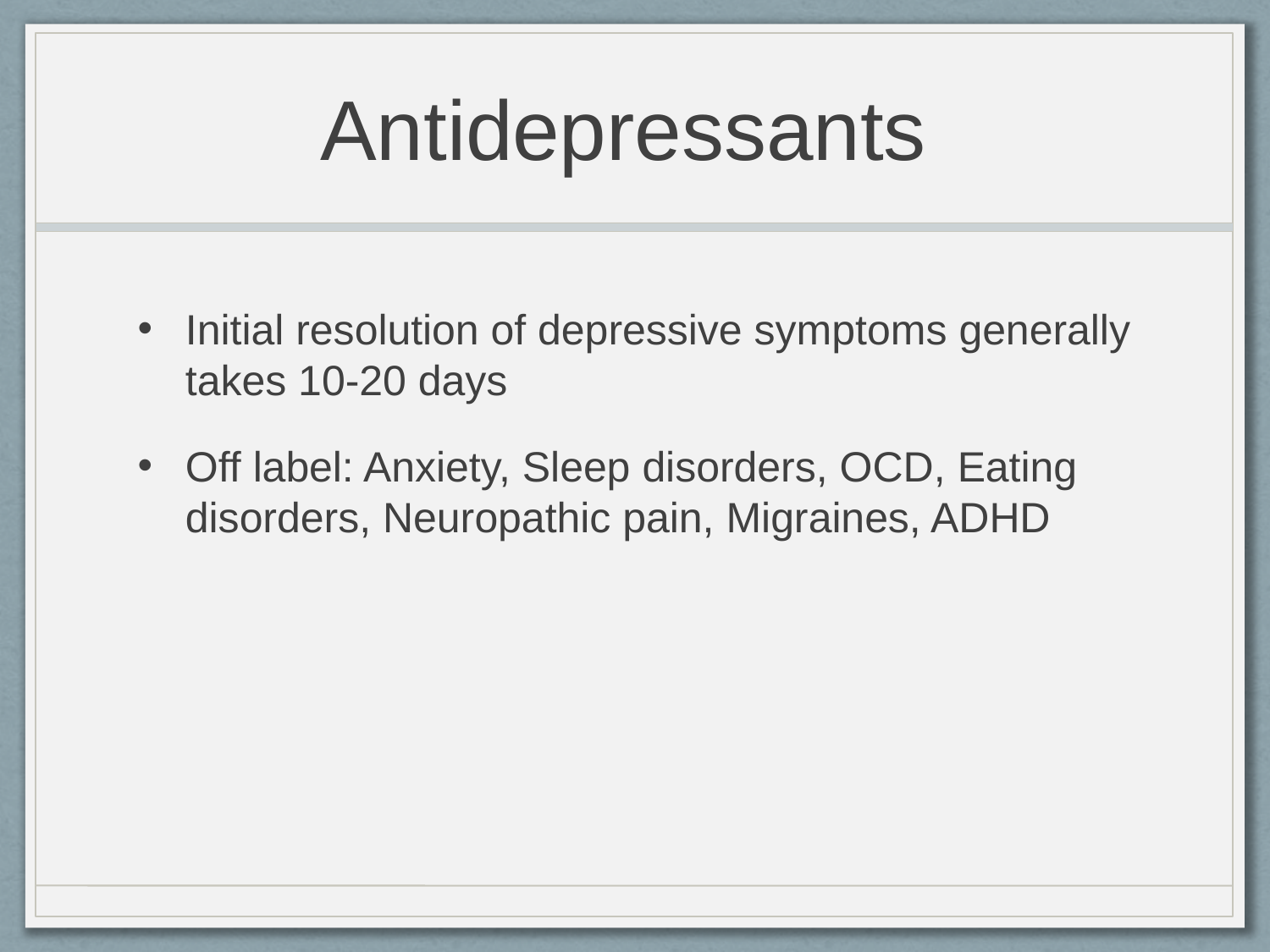

# Antidepressants
Initial resolution of depressive symptoms generally takes 10-20 days
Off label: Anxiety, Sleep disorders, OCD, Eating disorders, Neuropathic pain, Migraines, ADHD